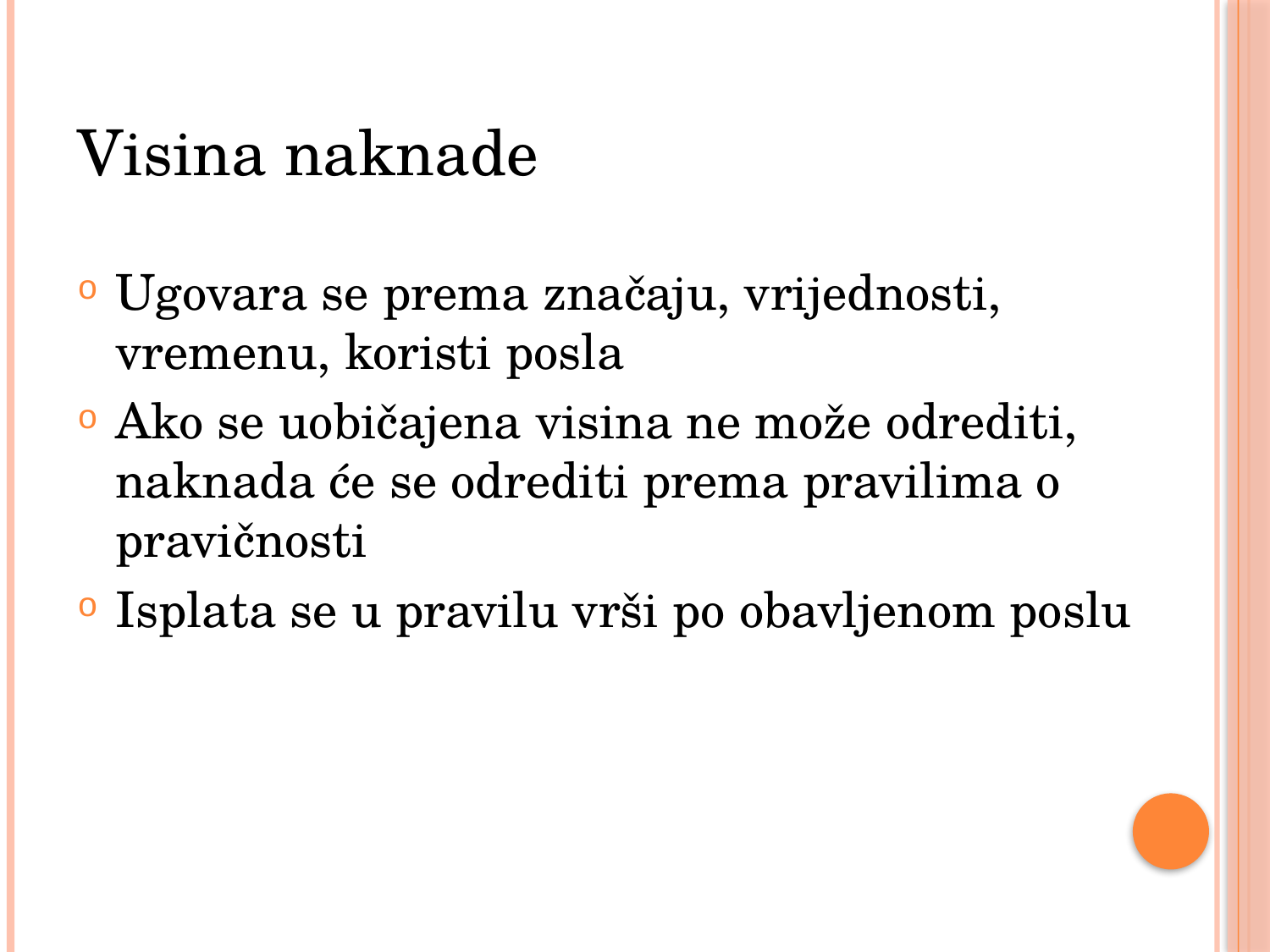

Visina naknade

Ugovara se prema značaju, vrijednosti, vremenu, koristi posla
Ako se uobičajena visina ne može odrediti,  naknada će se odrediti prema pravilima o pravičnosti
Isplata se u pravilu vrši po obavljenom poslu